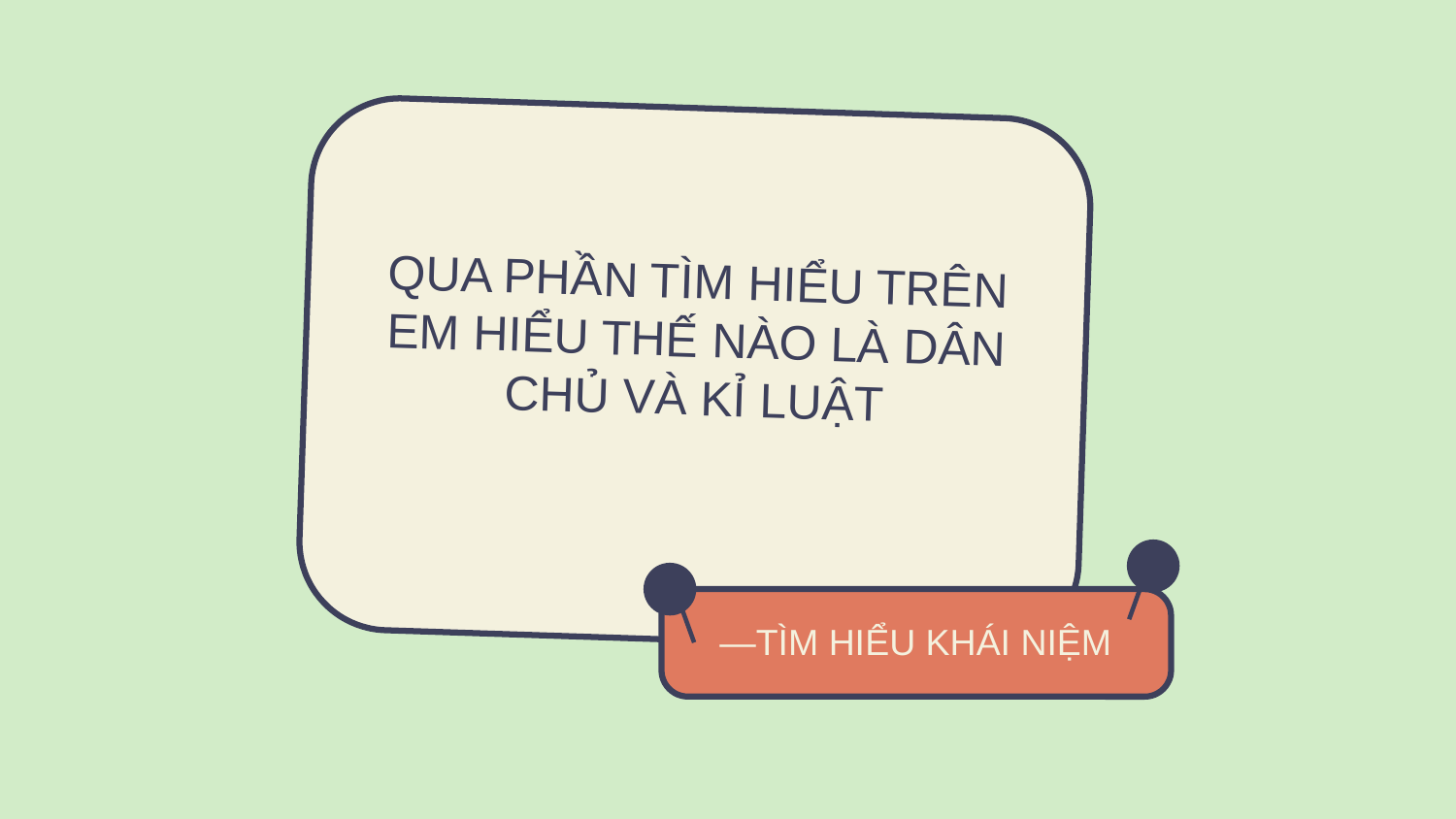

QUA PHẦN TÌM HIỂU TRÊN EM HIỂU THẾ NÀO LÀ DÂN CHỦ VÀ KỈ LUẬT

# —TÌM HIỂU KHÁI NIỆM